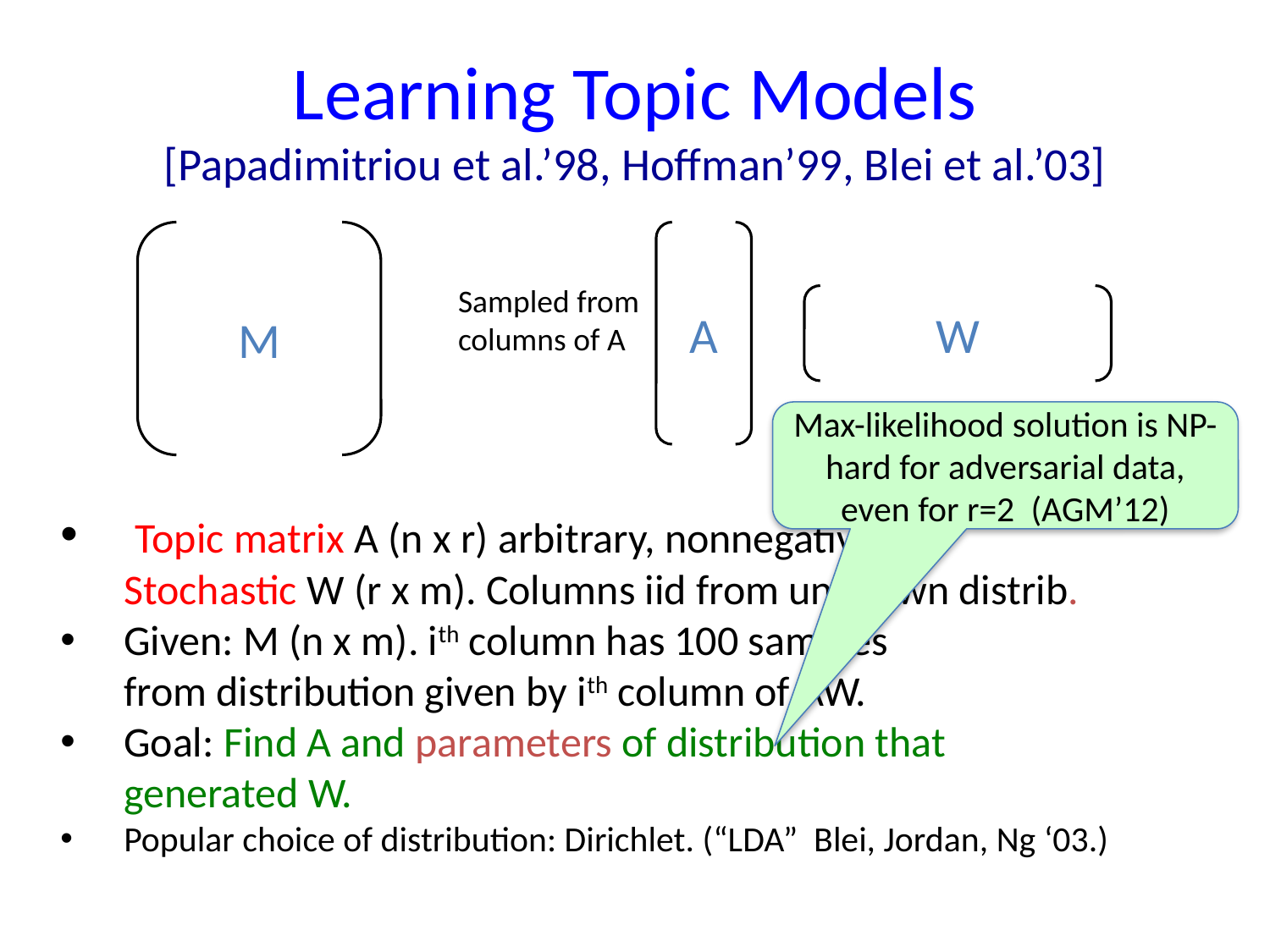

# Learning Topic Models [Papadimitriou et al.’98, Hoffman’99, Blei et al.’03]
M
A
Sampled from
columns of A
W
Max-likelihood solution is NP-hard for adversarial data, even for r=2  (AGM’12)
 Topic matrix A (n x r) arbitrary, nonnegative.
Stochastic W (r x m). Columns iid from unknown distrib.
Given: M (n x m). ith column has 100 samples
from distribution given by ith column of AW.
Goal: Find A and parameters of distribution that
generated W.
Popular choice of distribution: Dirichlet. (“LDA”  Blei, Jordan, Ng ‘03.)